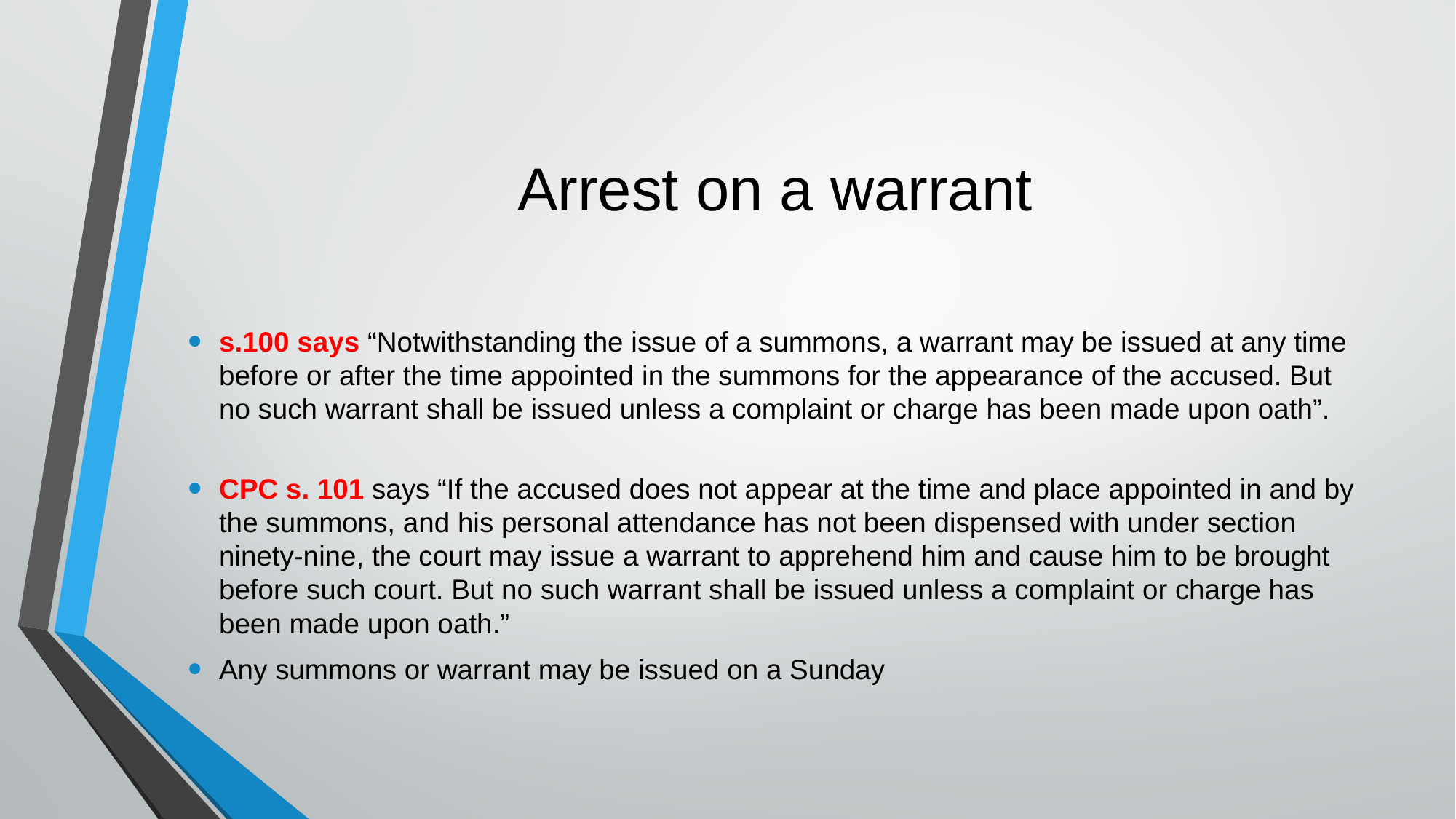

# Arrest on a warrant
s.100 says “Notwithstanding the issue of a summons, a warrant may be issued at any time before or after the time appointed in the summons for the appearance of the accused. But no such warrant shall be issued unless a complaint or charge has been made upon oath”.
CPC s. 101 says “If the accused does not appear at the time and place appointed in and by the summons, and his personal attendance has not been dispensed with under section ninety-nine, the court may issue a warrant to apprehend him and cause him to be brought before such court. But no such warrant shall be issued unless a complaint or charge has been made upon oath.”
Any summons or warrant may be issued on a Sunday